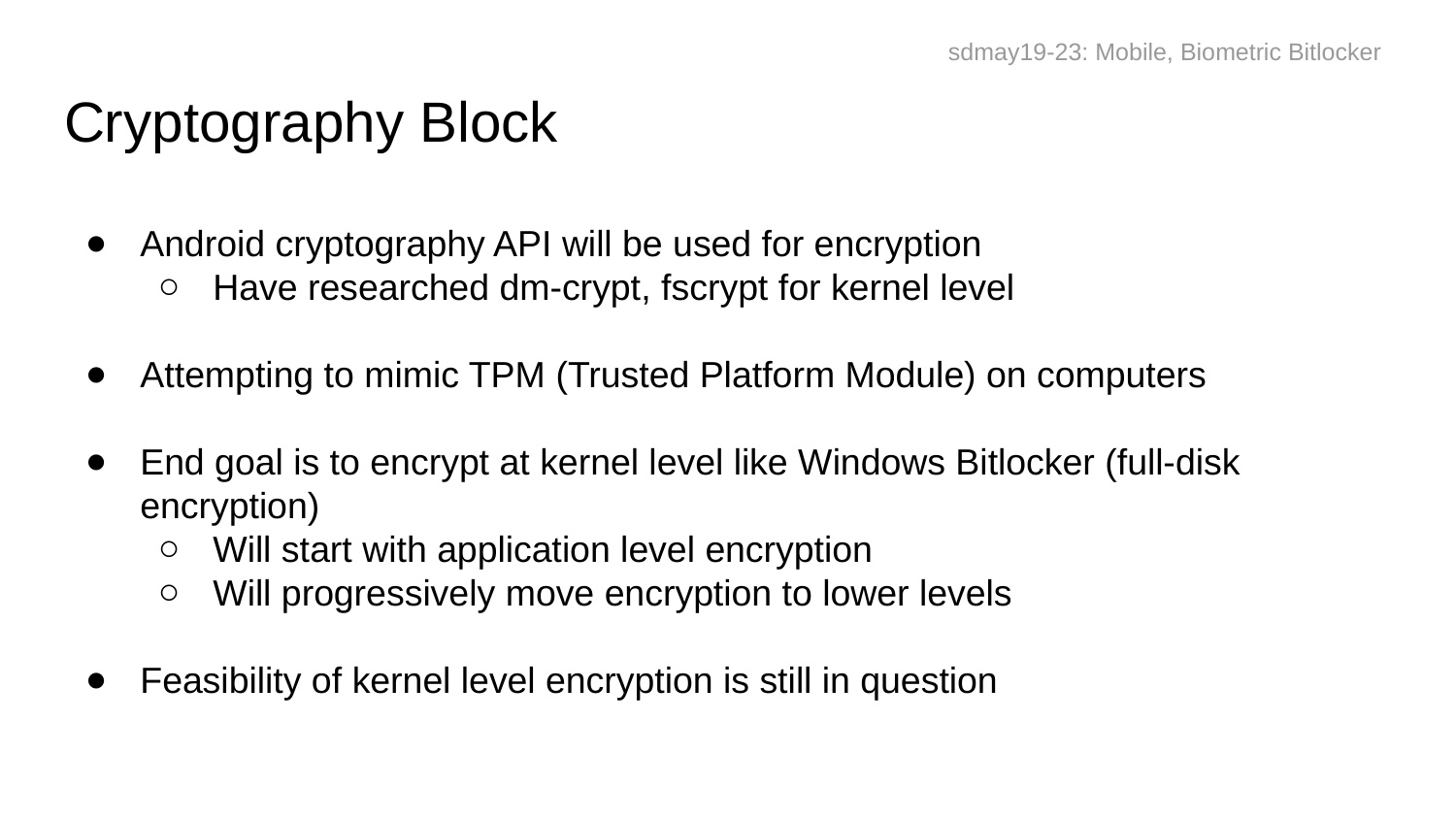

sdmay19-23: Mobile, Biometric Bitlocker

# Cryptography Block
Android cryptography API will be used for encryption
Have researched dm-crypt, fscrypt for kernel level

Attempting to mimic TPM (Trusted Platform Module) on computers

End goal is to encrypt at kernel level like Windows Bitlocker (full-disk encryption)
Will start with application level encryption
Will progressively move encryption to lower levels

Feasibility of kernel level encryption is still in question